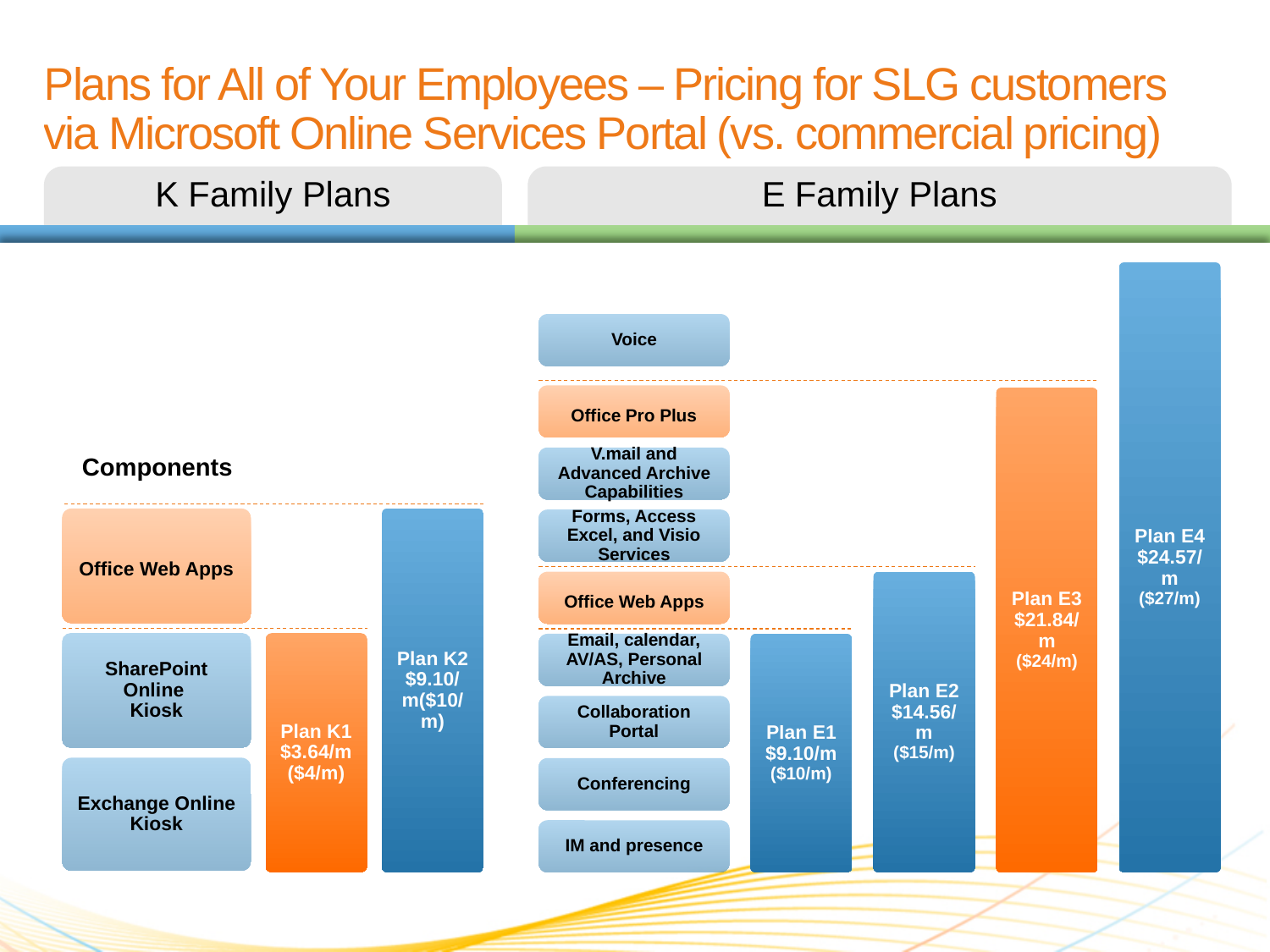

# Plans for All of Your Employees – Pricing for SLG customers via Microsoft Online Services Portal (vs. commercial pricing)
K Family Plans
E Family Plans

Plan E4
$24.57/m
($27/m)
Voice
Office Pro Plus
Plan E3
$21.84/m
($24/m)
V.mail and Advanced Archive Capabilities
Forms, Access
Excel, and Visio Services
Plan E2
$14.56/m
($15/m)
Office Web Apps
Email, calendar, AV/AS, Personal Archive
Plan E1
$9.10/m
($10/m)
Collaboration Portal
Conferencing
IM and presence
Components
Office Web Apps
Plan K2
$9.10/m($10/m)
SharePoint Online
Kiosk
Plan K1
$3.64/m
($4/m)
Exchange Online
Kiosk